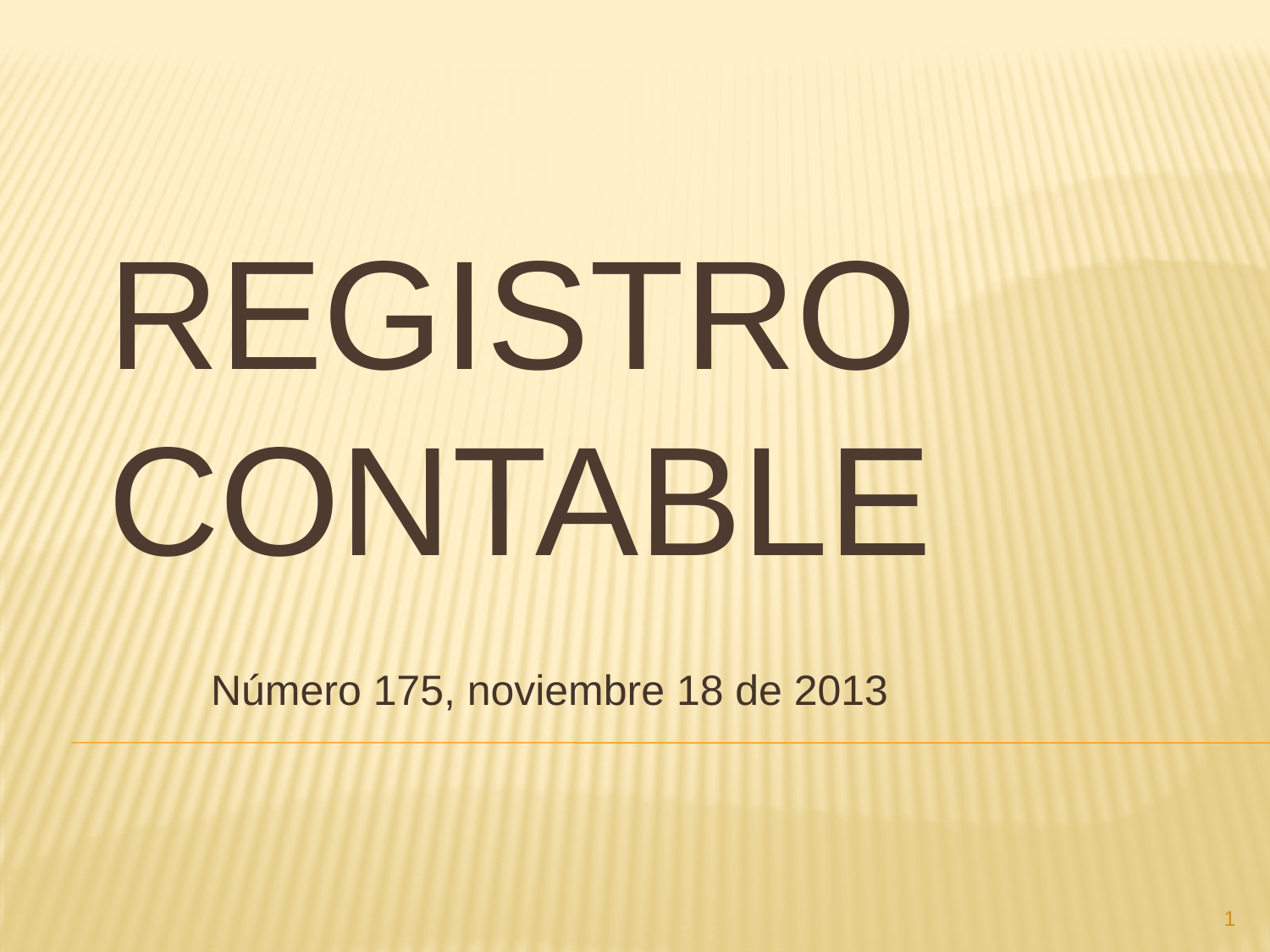

# Registro contable
Número 175, noviembre 18 de 2013
1